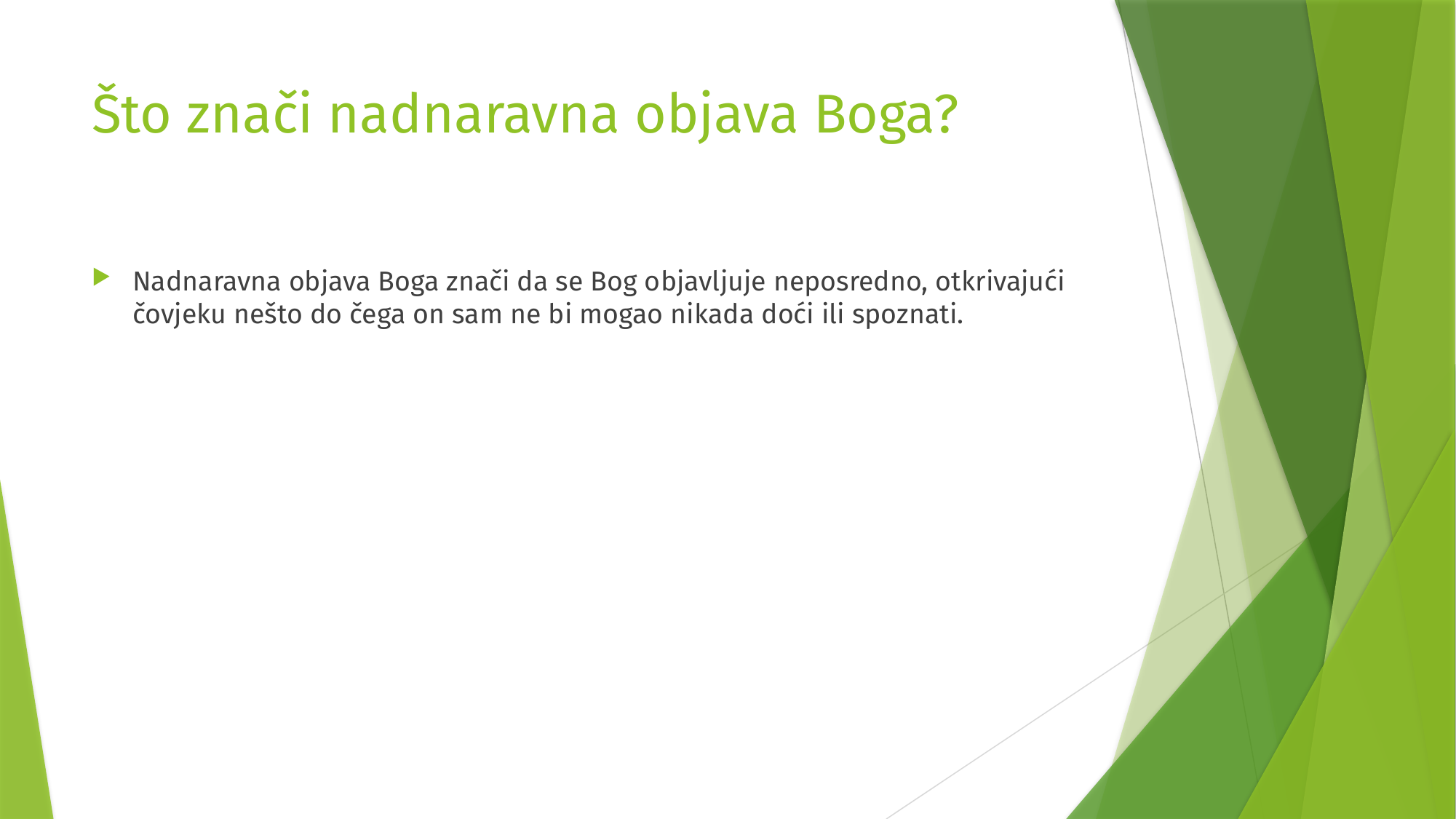

# Što znači nadnaravna objava Boga?
Nadnaravna objava Boga znači da se Bog objavljuje neposredno, otkrivajući čovjeku nešto do čega on sam ne bi mogao nikada doći ili spoznati.